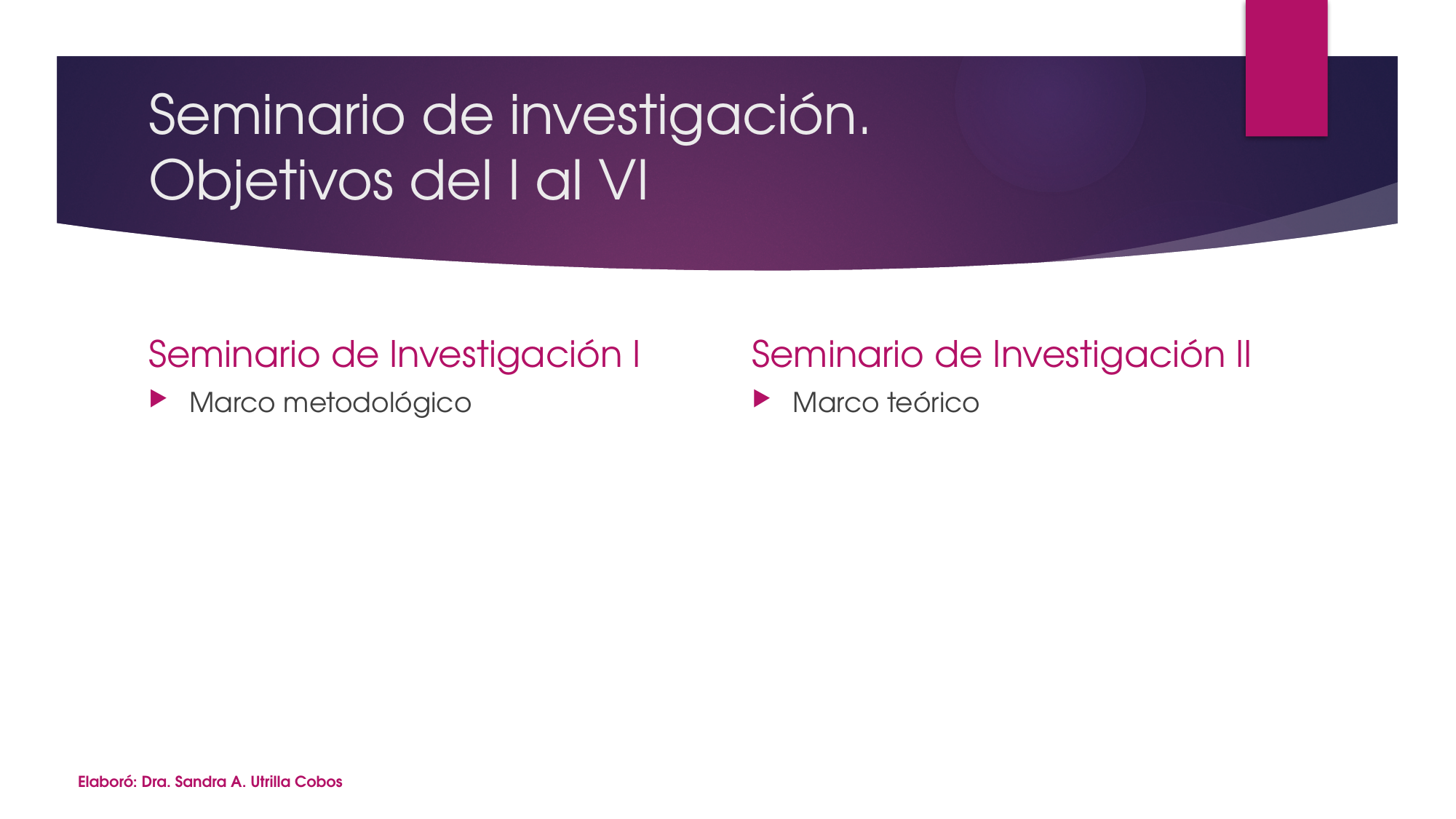

# Seminario de investigación. Objetivos del I al VI
Seminario de Investigación I
Seminario de Investigación II
Marco metodológico
Marco teórico
Elaboró: Dra. Sandra A. Utrilla Cobos